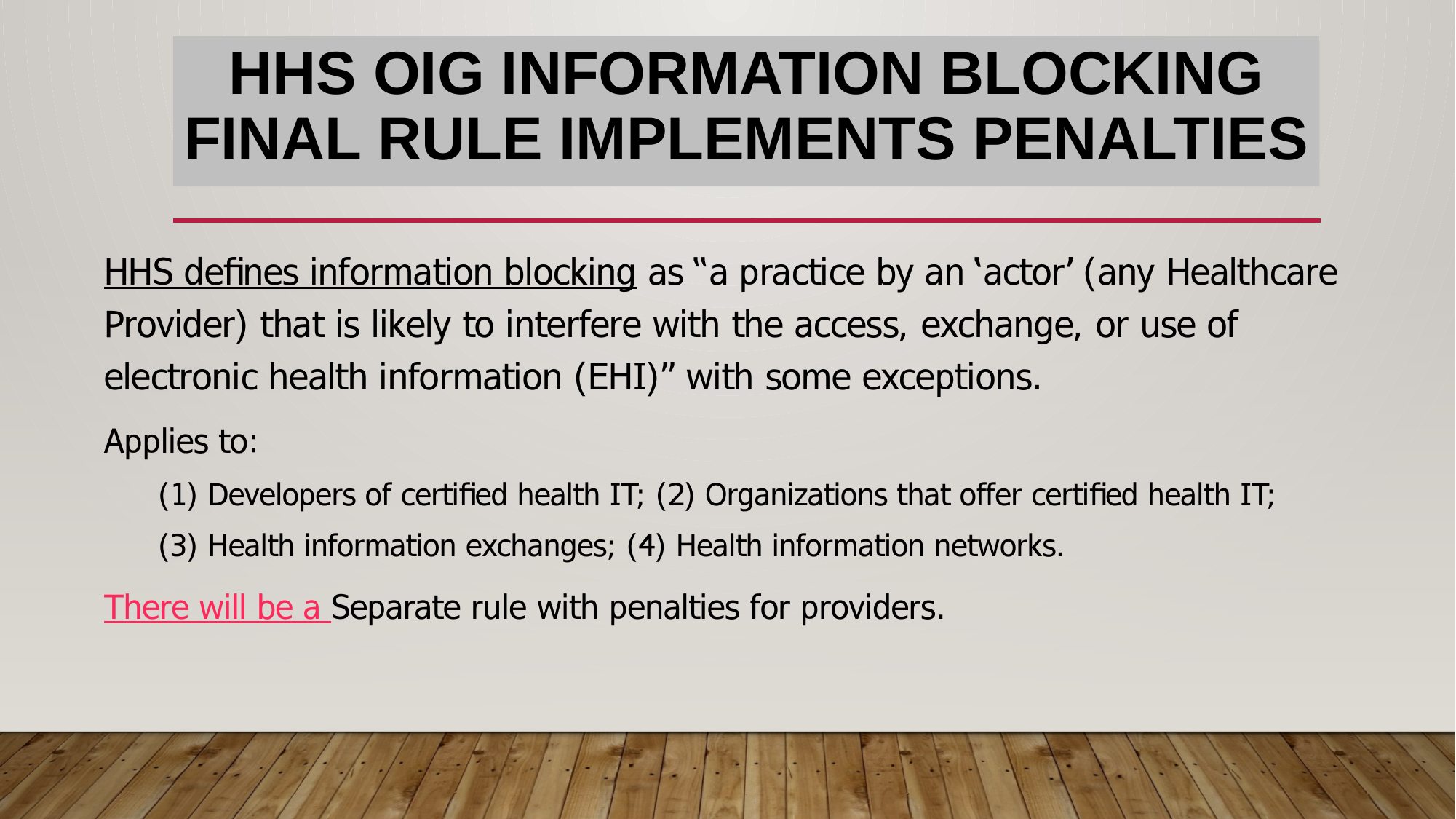

# HHS OIG Information Blocking Final Rule Implements Penalties
HHS defines information blocking as “a practice by an ‘actor’ (any Healthcare Provider) that is likely to interfere with the access, exchange, or use of electronic health information (EHI)” with some exceptions.
Applies to:
(1) Developers of certified health IT; (2) Organizations that offer certified health IT;
(3) Health information exchanges; (4) Health information networks.
There will be a Separate rule with penalties for providers.